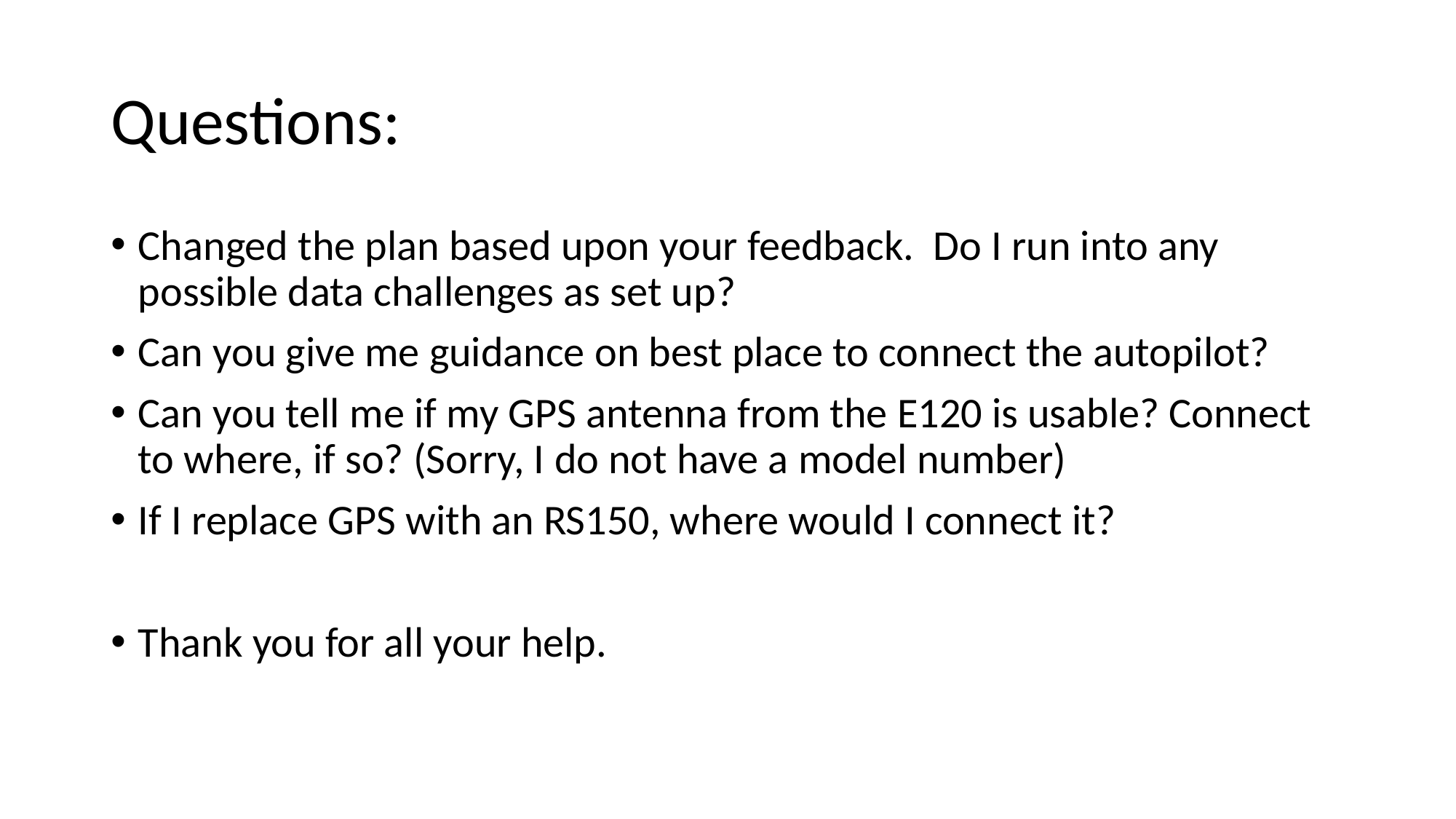

# Questions:
Changed the plan based upon your feedback.  Do I run into any possible data challenges as set up?
Can you give me guidance on best place to connect the autopilot?
Can you tell me if my GPS antenna from the E120 is usable? Connect to where, if so? (Sorry, I do not have a model number)
If I replace GPS with an RS150, where would I connect it?

Thank you for all your help.